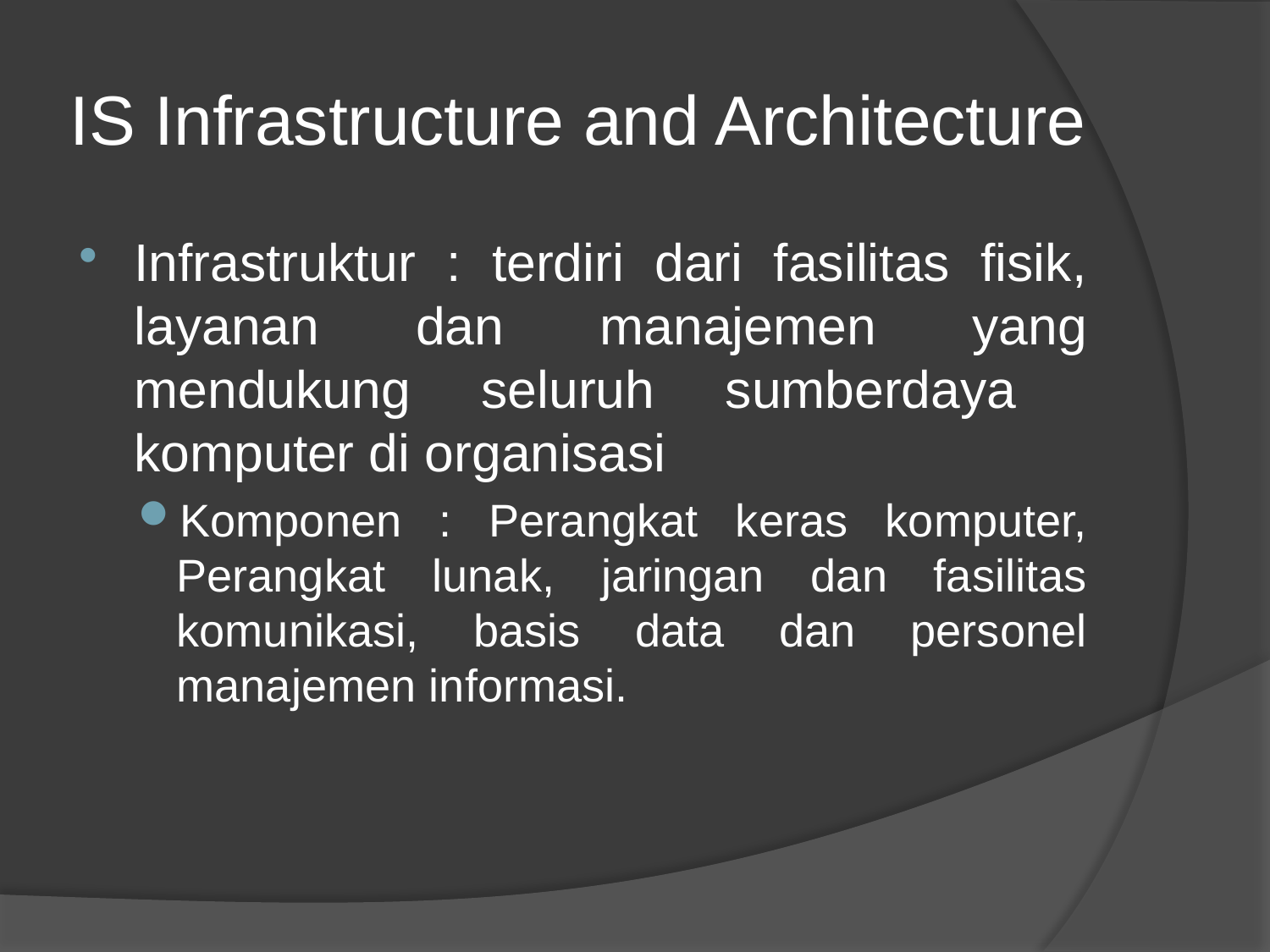

# IS Infrastructure and Architecture
Infrastruktur : terdiri dari fasilitas fisik, layanan dan manajemen yang mendukung seluruh sumberdaya  komputer di organisasi
Komponen : Perangkat keras komputer, Perangkat lunak, jaringan dan fasilitas komunikasi, basis data dan personel manajemen informasi.